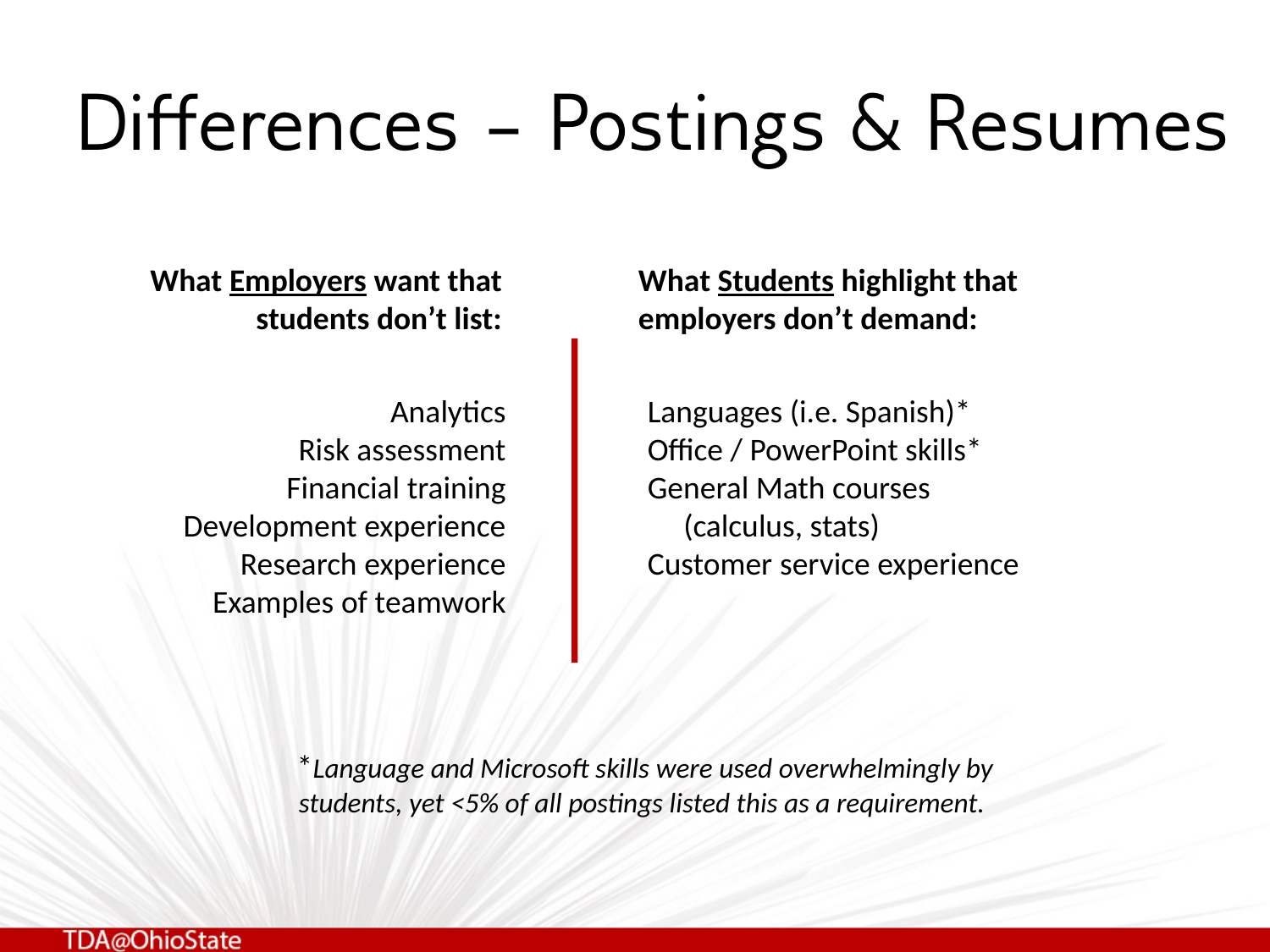

# Differences – Postings & Resumes
What Employers want that students don’t list:
What Students highlight that employers don’t demand:

Analytics
Risk assessment
Financial training
Development experience
Research experience
Examples of teamwork

Languages (i.e. Spanish)*
Office / PowerPoint skills*
General Math courses
     (calculus, stats)
Customer service experience
*Language and Microsoft skills were used overwhelmingly by students, yet <5% of all postings listed this as a requirement.